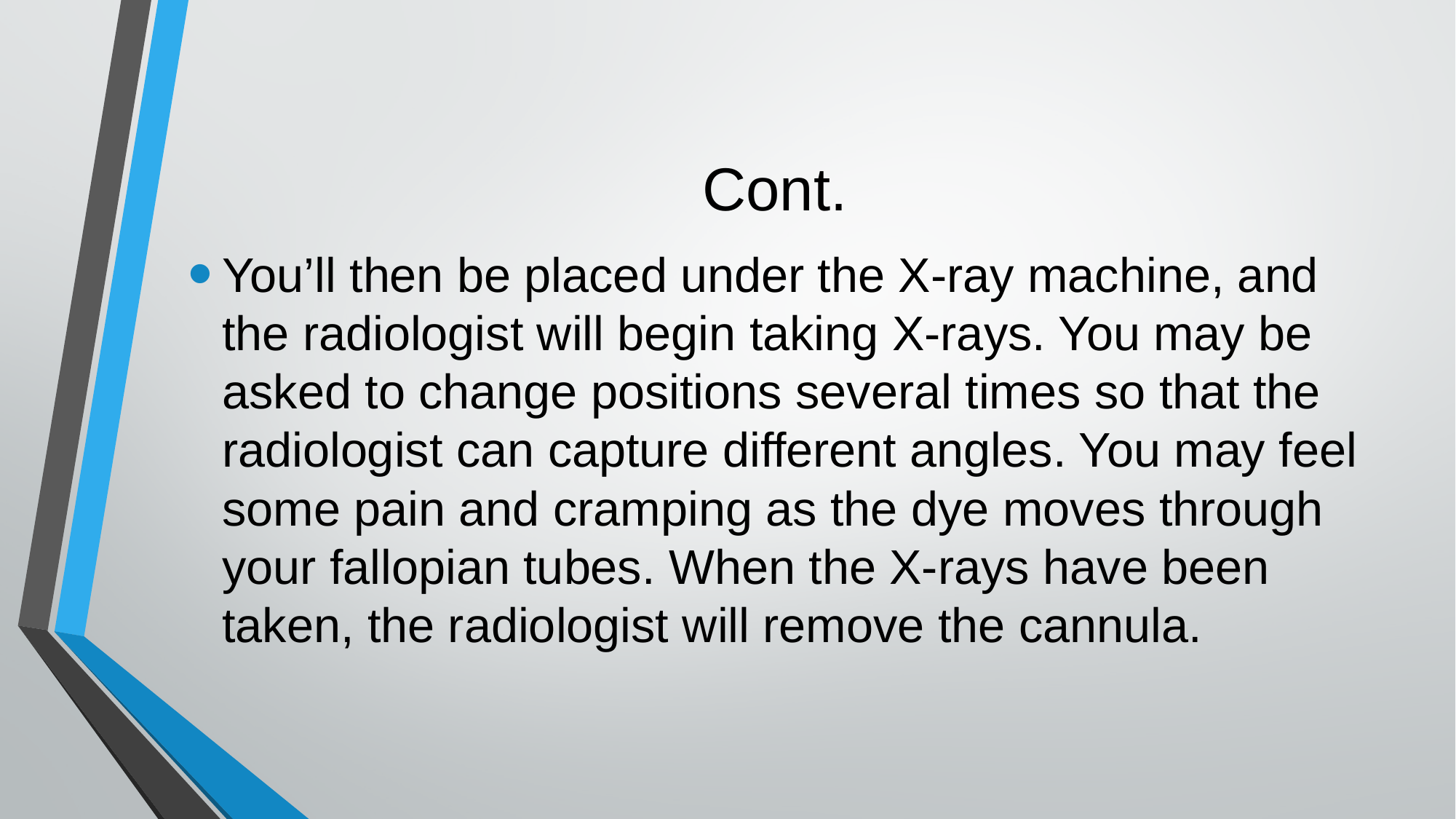

# Cont.
You’ll then be placed under the X-ray machine, and the radiologist will begin taking X-rays. You may be asked to change positions several times so that the radiologist can capture different angles. You may feel some pain and cramping as the dye moves through your fallopian tubes. When the X-rays have been taken, the radiologist will remove the cannula.